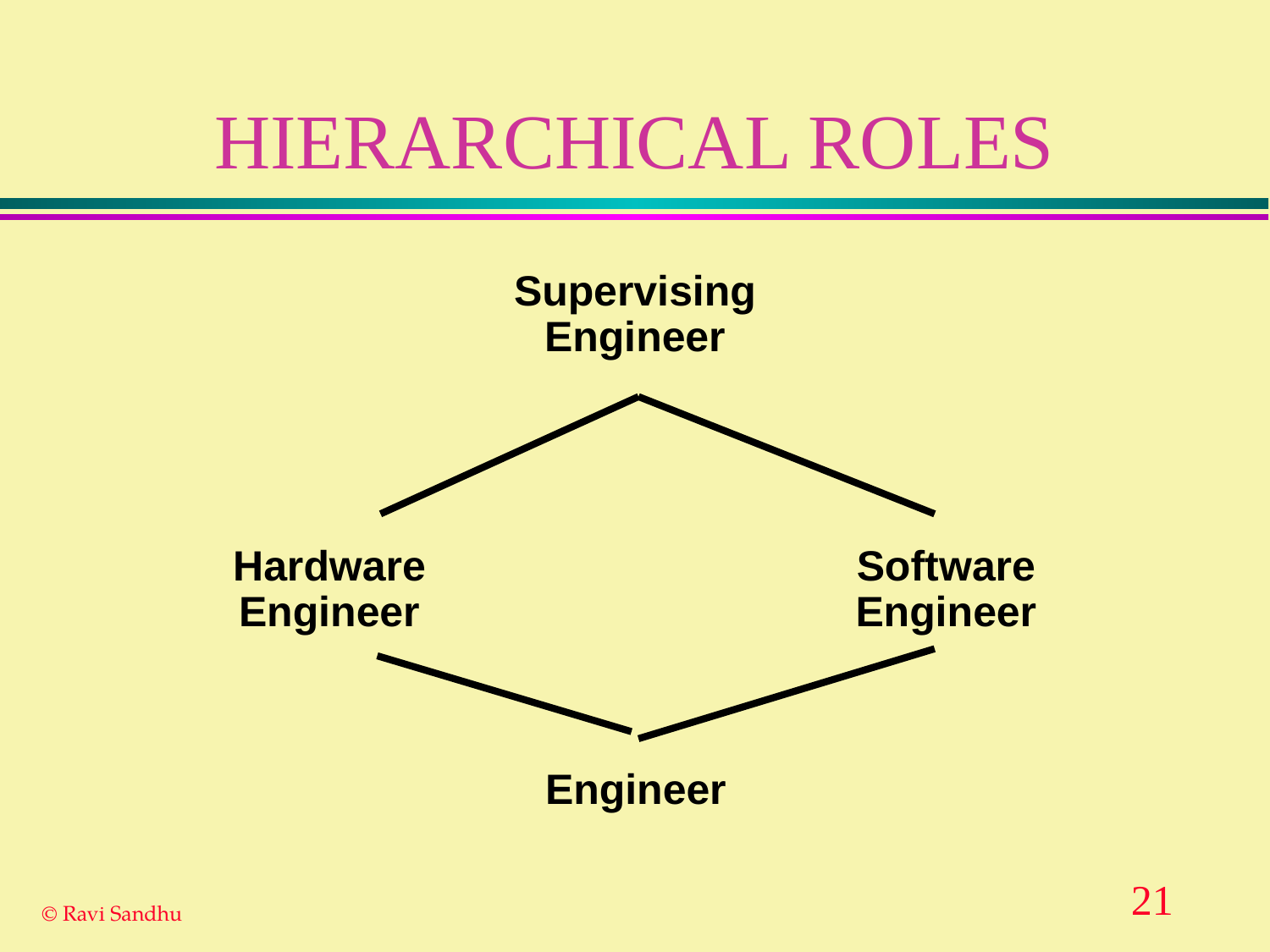

# HIERARCHICAL ROLES
Supervising
Engineer

Hardware
Engineer
Software
Engineer

Engineer